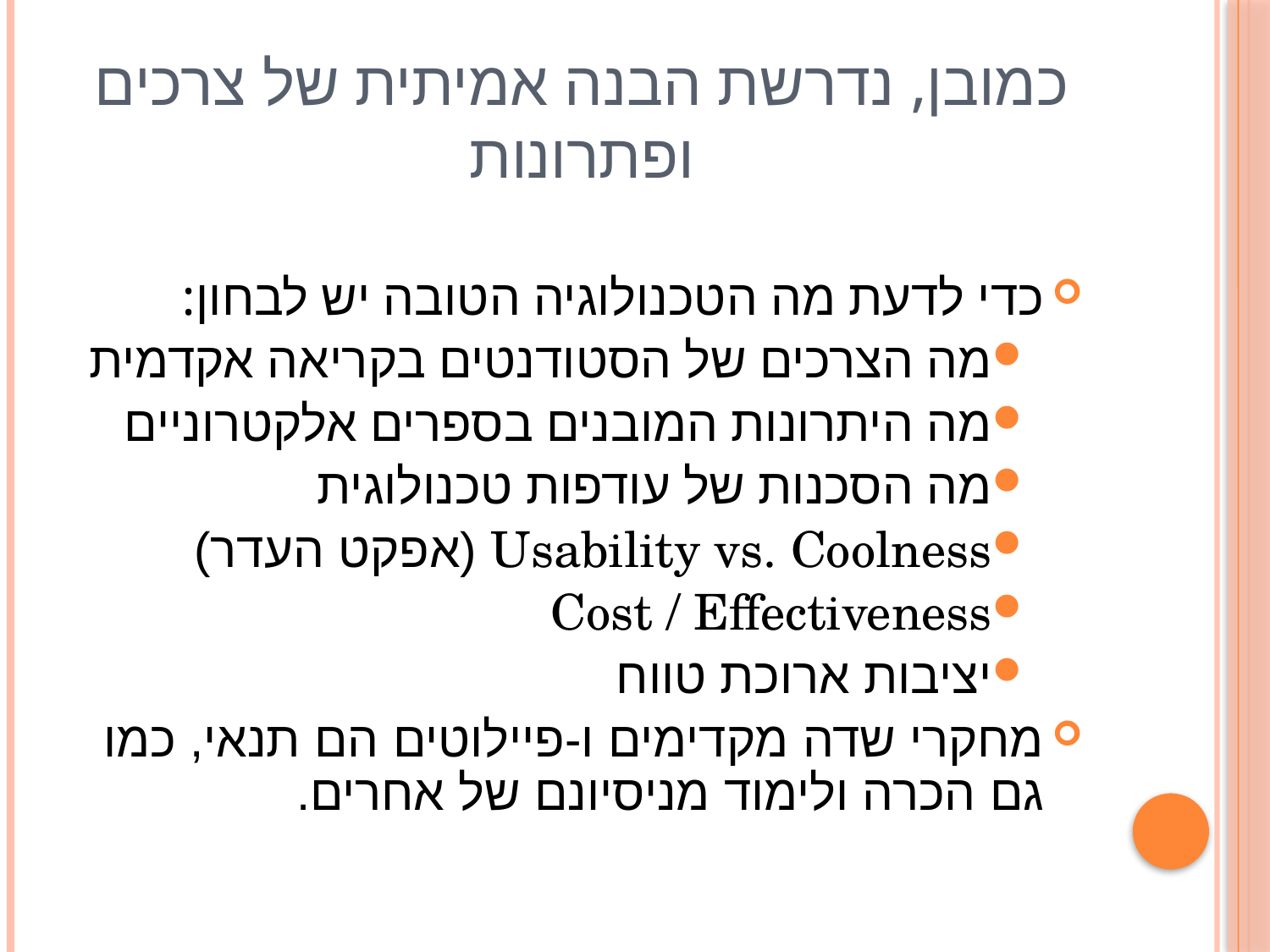

# כמובן, נדרשת הבנה אמיתית של צרכים ופתרונות
כדי לדעת מה הטכנולוגיה הטובה יש לבחון:
מה הצרכים של הסטודנטים בקריאה אקדמית
מה היתרונות המובנים בספרים אלקטרוניים
מה הסכנות של עודפות טכנולוגית
Usability vs. Coolness (אפקט העדר)
Cost / Effectiveness
יציבות ארוכת טווח
מחקרי שדה מקדימים ו-פיילוטים הם תנאי, כמו גם הכרה ולימוד מניסיונם של אחרים.